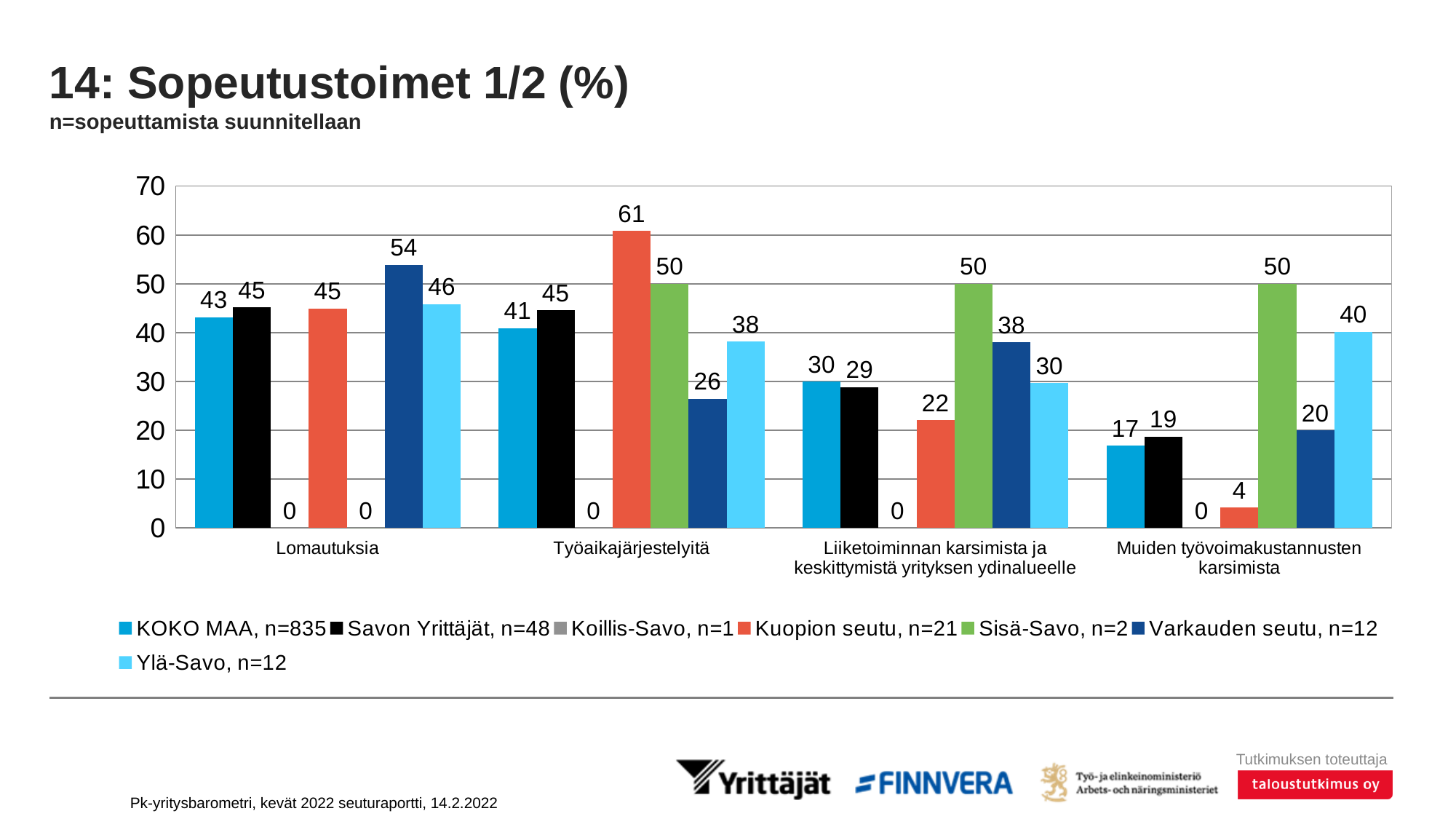

# 14: Sopeutustoimet 1/2 (%) n=sopeuttamista suunnitellaan

### Chart

| Category | KOKO MAA, n=835 | Savon Yrittäjät, n=48 | Koillis-Savo, n=1 | Kuopion seutu, n=21 | Sisä-Savo, n=2 | Varkauden seutu, n=12 | Ylä-Savo, n=12 |
|---|---|---|---|---|---|---|---|
| Lomautuksia | 43.13259 | 45.16722 | 0.0 | 44.93155 | 0.0 | 53.83403 | 45.83992 |
| Työaikajärjestelyitä | 40.9434 | 44.53757 | 0.0 | 60.84273 | 50.0 | 26.48942 | 38.13575 |
| Liiketoiminnan karsimista ja keskittymistä yrityksen ydinalueelle | 29.92504 | 28.83829 | 0.0 | 22.05328 | 50.0 | 38.01692 | 29.65376 |
| Muiden työvoimakustannusten karsimista | 16.85722 | 18.67049 | 0.0 | 4.12644 | 50.0 | 19.93057 | 40.11463 |
Pk-yritysbarometri, kevät 2022 seuturaportti, 14.2.2022